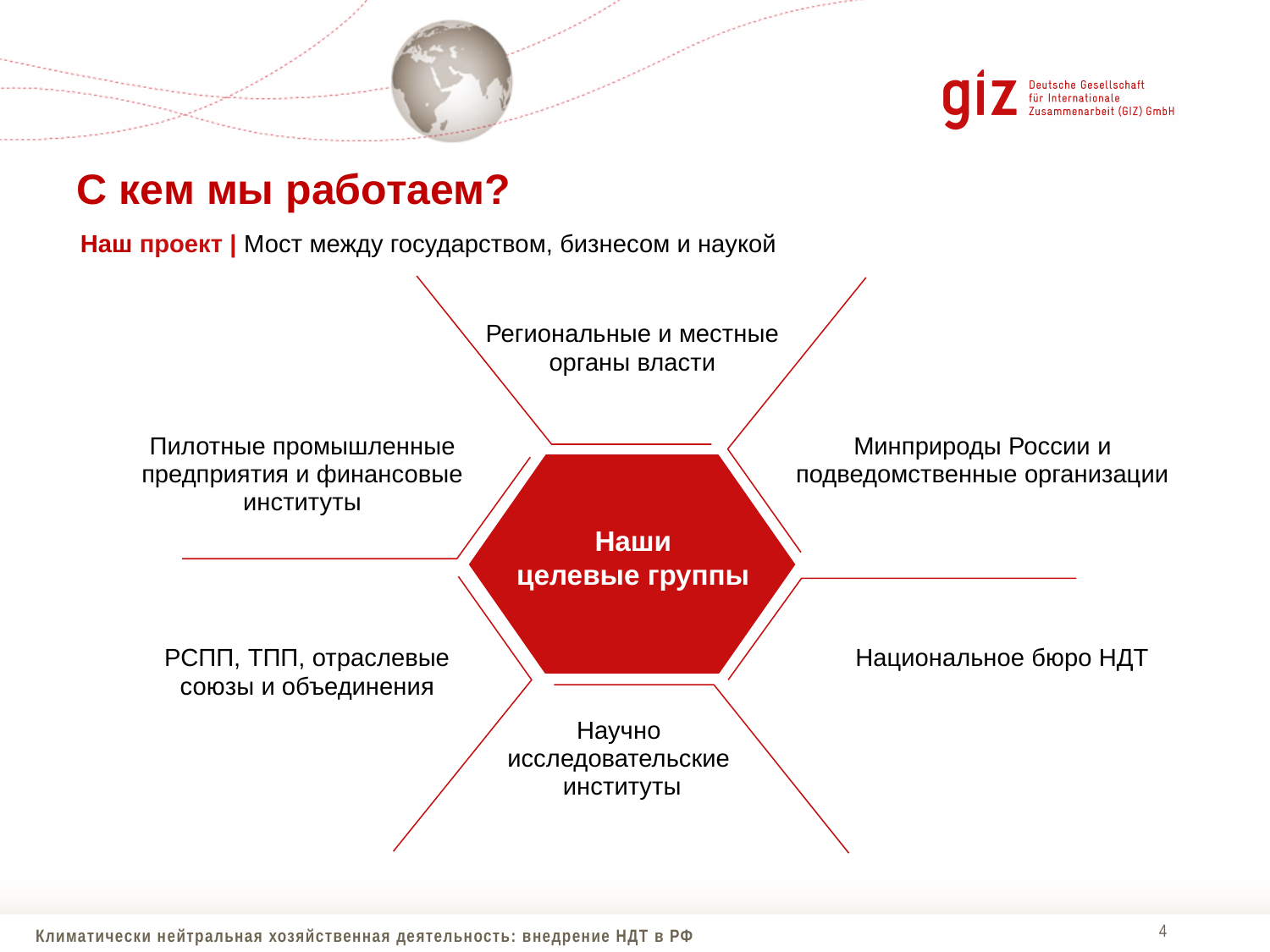

# С кем мы работаем?
Наш проект | Мост между государством, бизнесом и наукой

Региональные и местные органы власти
Пилотные промышленные предприятия и финансовые институты
Минприроды России и подведомственные организации

Наши
целевые группы

РСПП, ТПП, отраслевые союзы и объединения
Национальное бюро НДТ

Научно
исследовательские
институты
Климатически нейтральная хозяйственная деятельность: внедрение НДТ в РФ